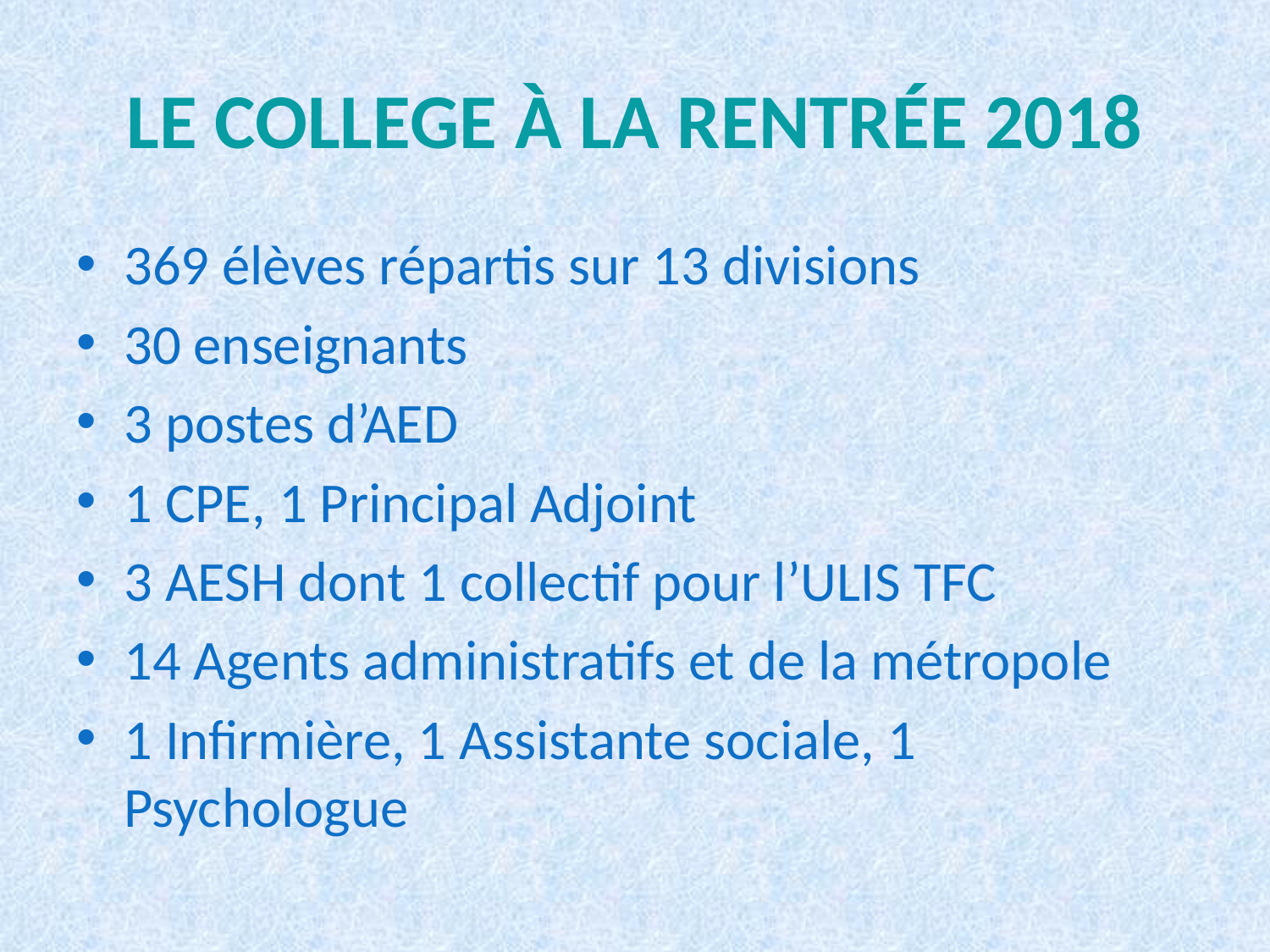

# LE COLLEGE À LA RENTRÉE 2018
369 élèves répartis sur 13 divisions
30 enseignants
3 postes d’AED
1 CPE, 1 Principal Adjoint
3 AESH dont 1 collectif pour l’ULIS TFC
14 Agents administratifs et de la métropole
1 Infirmière, 1 Assistante sociale, 1 Psychologue